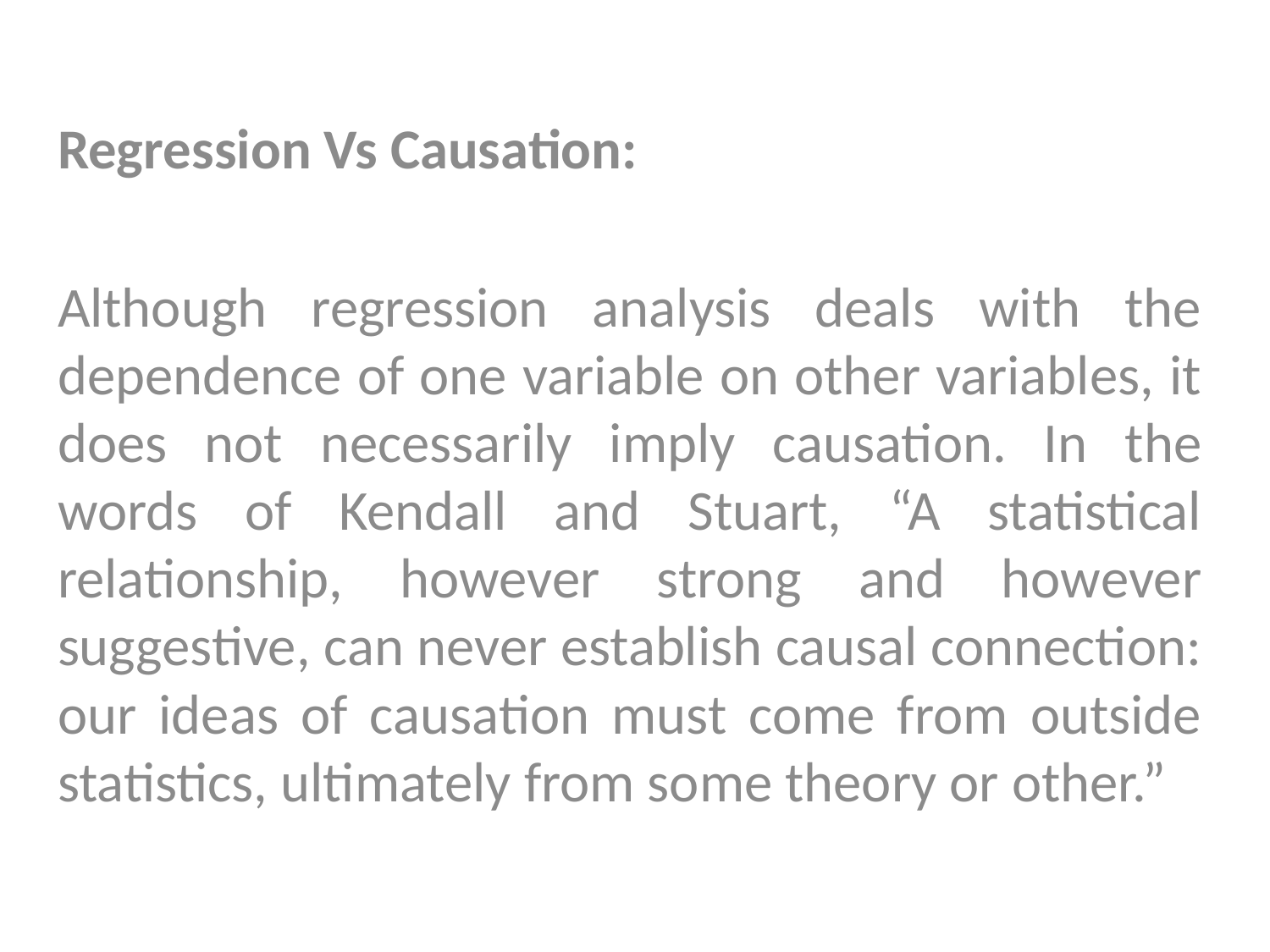

Regression Vs Causation:

Although regression analysis deals with the dependence of one variable on other variables, it does not necessarily imply causation. In the words of Kendall and Stuart, “A statistical relationship, however strong and however suggestive, can never establish causal connection: our ideas of causation must come from outside statistics, ultimately from some theory or other.”